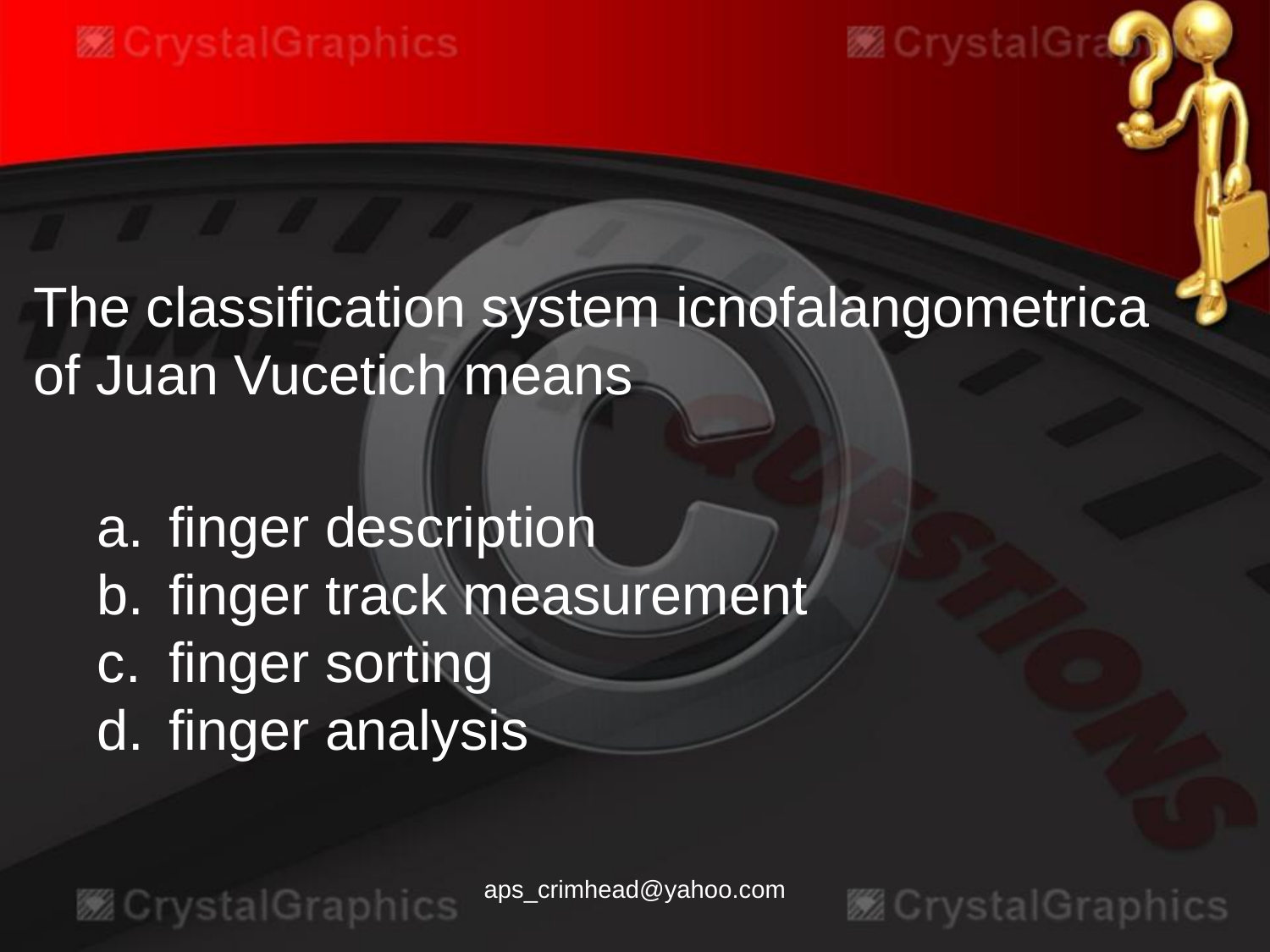

The classification system icnofalangometrica of Juan Vucetich means

finger description
finger track measurement
finger sorting
finger analysis
aps_crimhead@yahoo.com